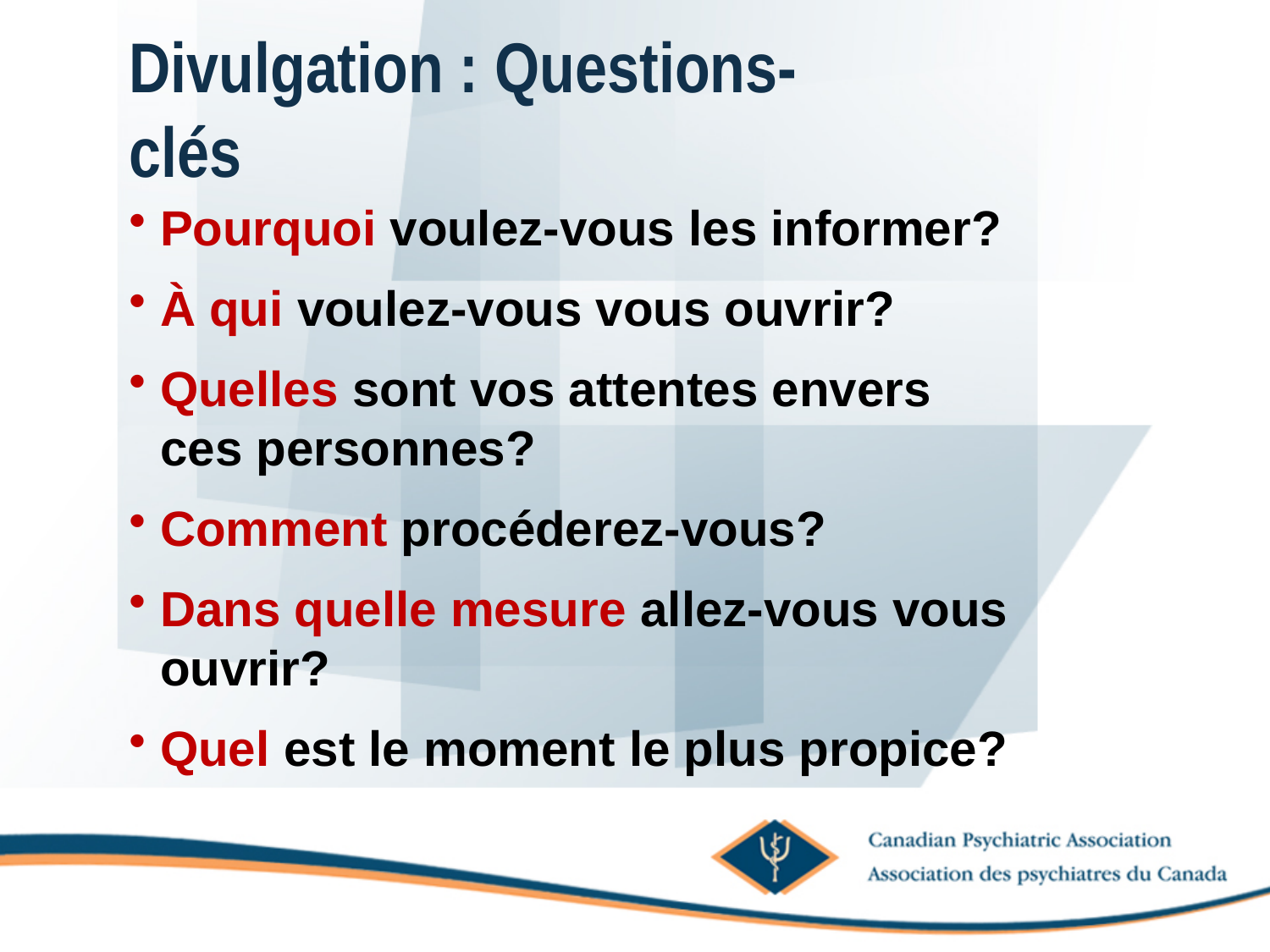

# Divulgation : Questions-clés
Pourquoi voulez-vous les informer?
À qui voulez-vous vous ouvrir?
Quelles sont vos attentes envers ces personnes?
Comment procéderez-vous?
Dans quelle mesure allez-vous vous ouvrir?
Quel est le moment le plus propice?